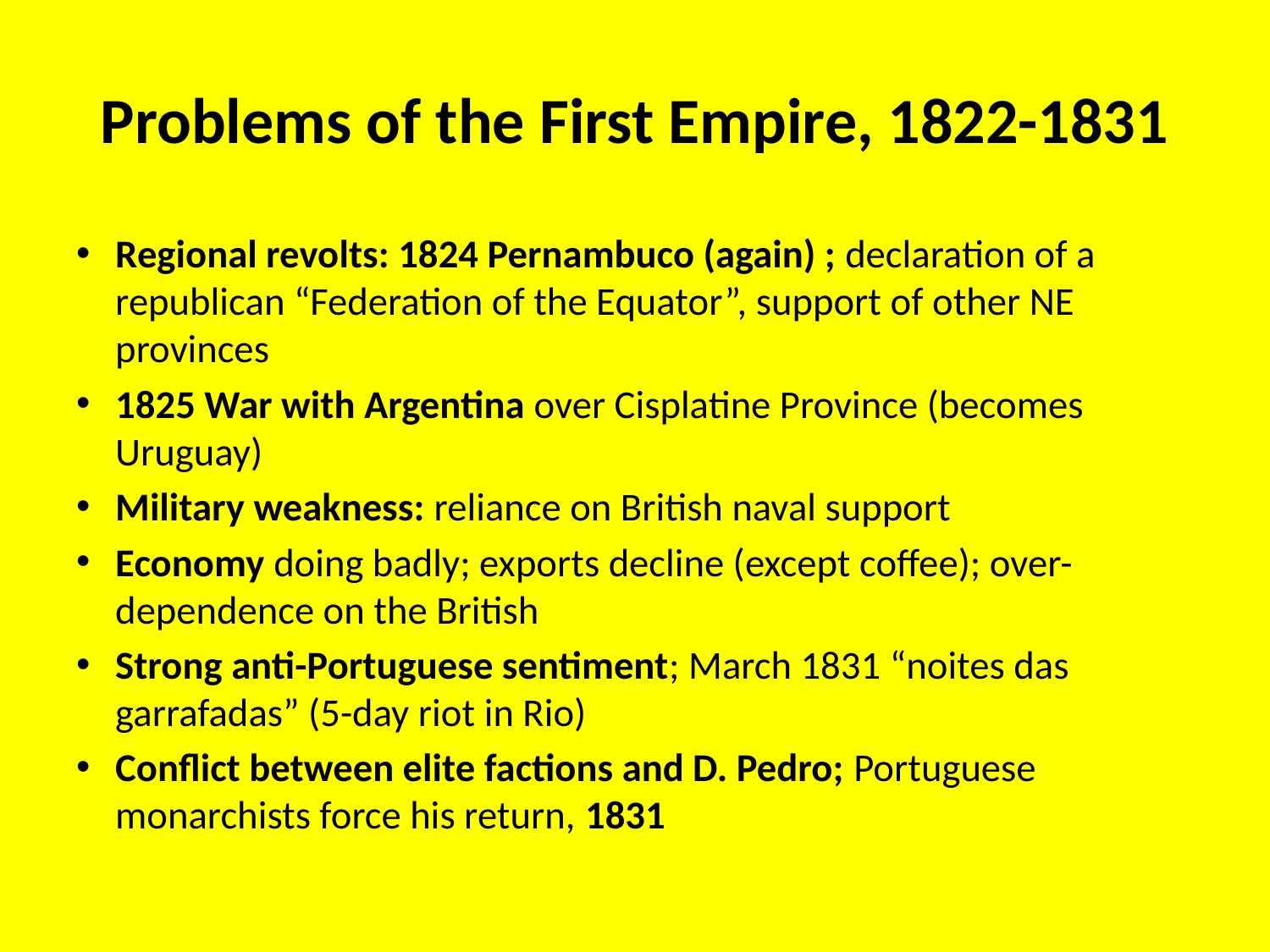

# Problems of the First Empire, 1822-1831
Regional revolts: 1824 Pernambuco (again) ; declaration of a republican “Federation of the Equator”, support of other NE provinces
1825 War with Argentina over Cisplatine Province (becomes Uruguay)
Military weakness: reliance on British naval support
Economy doing badly; exports decline (except coffee); over-dependence on the British
Strong anti-Portuguese sentiment; March 1831 “noites das garrafadas” (5-day riot in Rio)
Conflict between elite factions and D. Pedro; Portuguese monarchists force his return, 1831